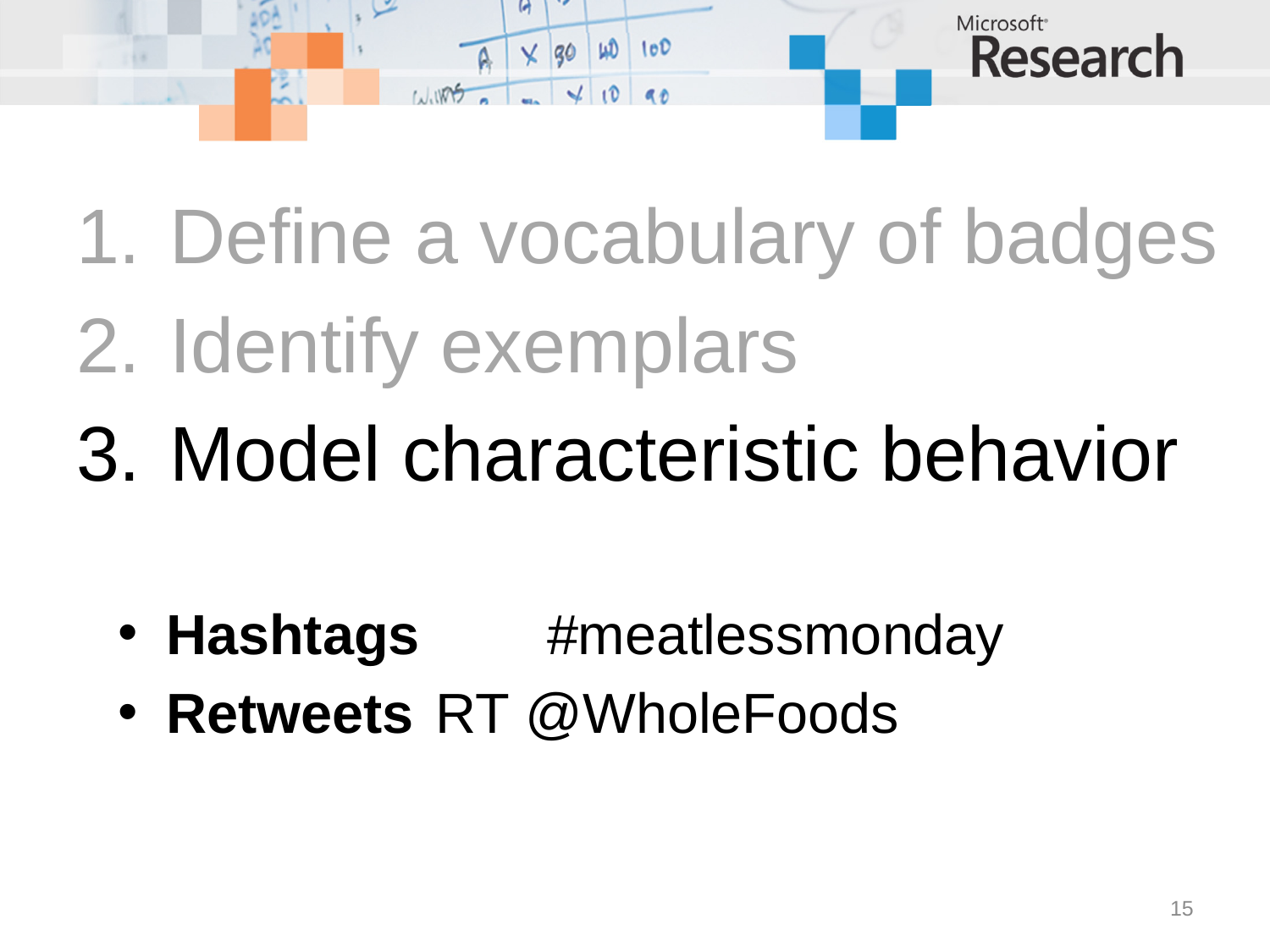

Define a vocabulary of badges
 Identify exemplars
 Model characteristic behavior

Hashtags	#meatlessmonday
Retweets	 RT @WholeFoods
15